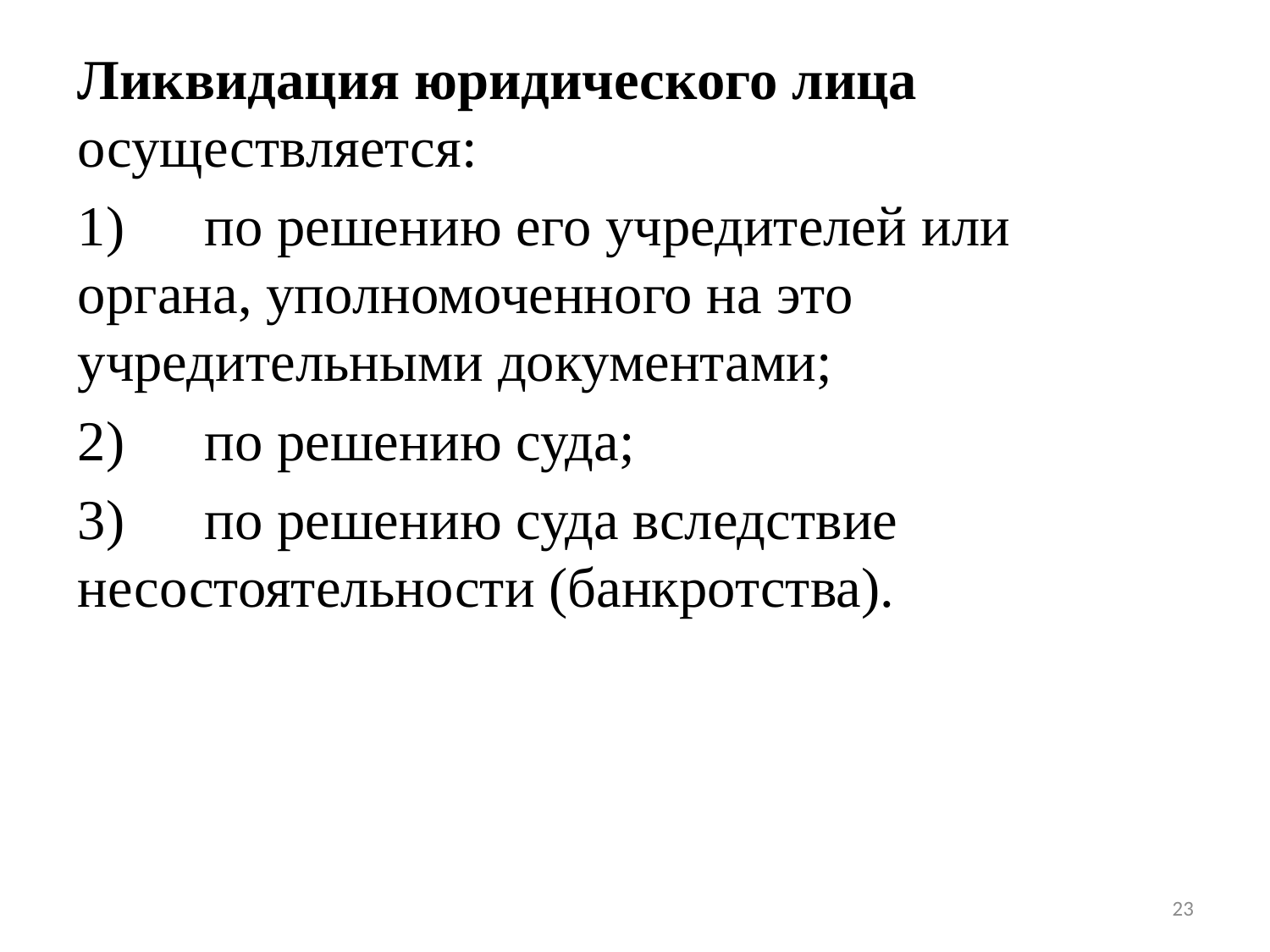

Ликвидация юридического лица осуществляется:
1)	по решению его учредителей или органа, уполномоченного на это учредительными документами;
2)	по решению суда;
3)	по решению суда вследствие несостоятельности (банкротства).

#
23